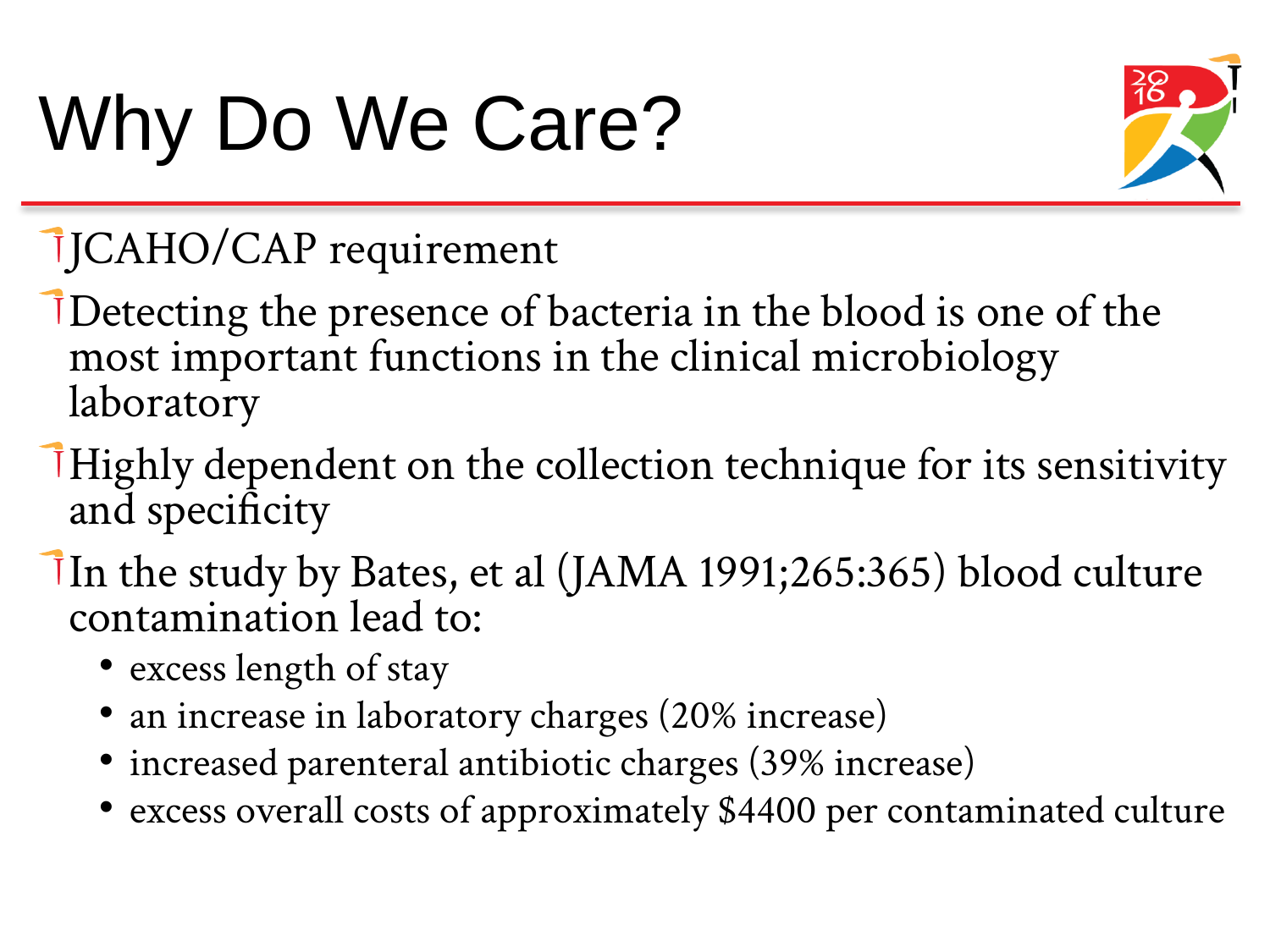

# Why Do We Care?
JCAHO/CAP requirement
Detecting the presence of bacteria in the blood is one of the most important functions in the clinical microbiology laboratory
Highly dependent on the collection technique for its sensitivity and specificity
In the study by Bates, et al (JAMA 1991;265:365) blood culture contamination lead to:
excess length of stay
an increase in laboratory charges (20% increase)
increased parenteral antibiotic charges (39% increase)
excess overall costs of approximately $4400 per contaminated culture